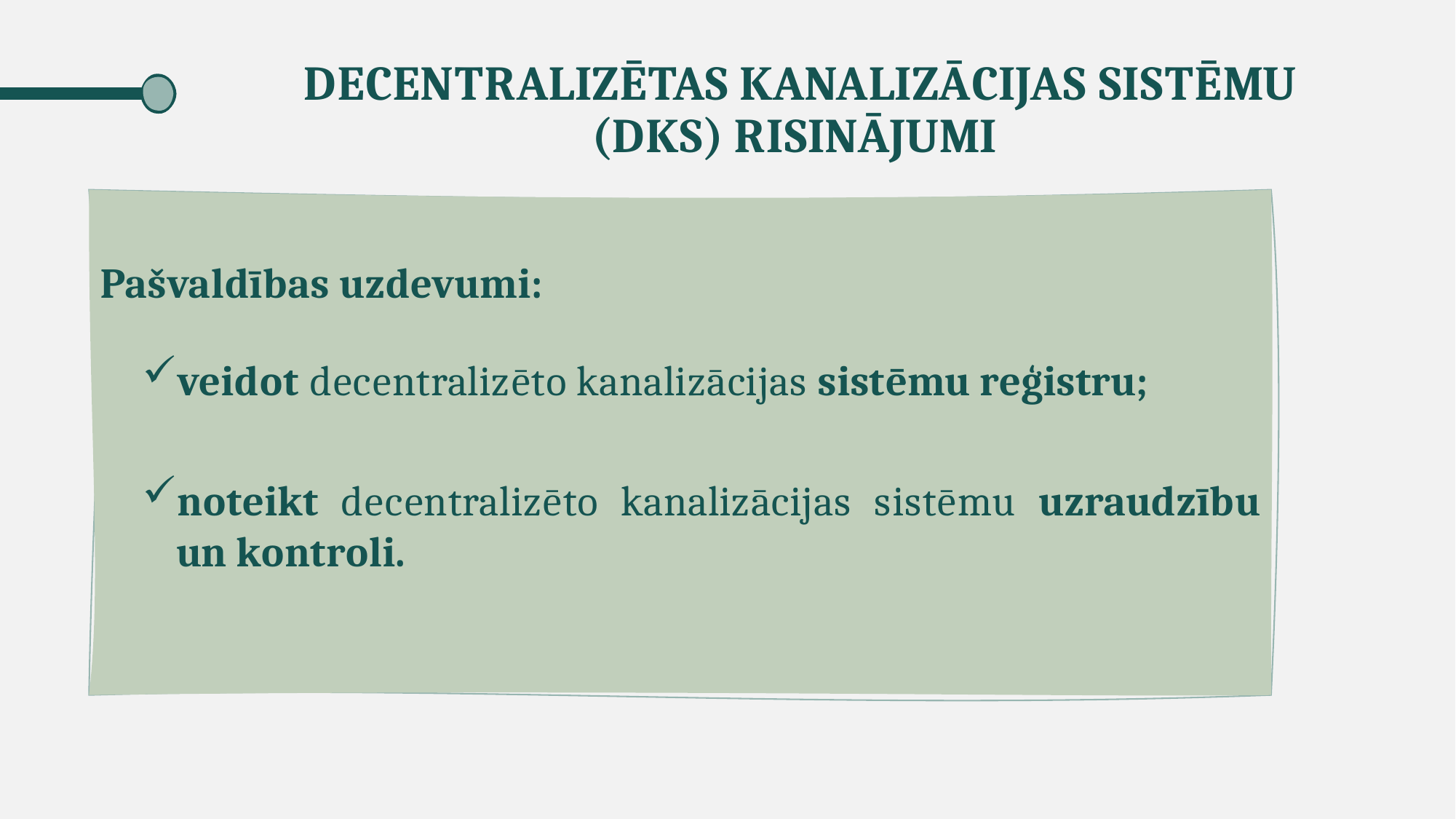

# Decentralizētas kanalizācijas sistēmu (DKS) risinājumi

Pašvaldības uzdevumi:

veidot decentralizēto kanalizācijas sistēmu reģistru;

noteikt decentralizēto kanalizācijas sistēmu uzraudzību un kontroli.